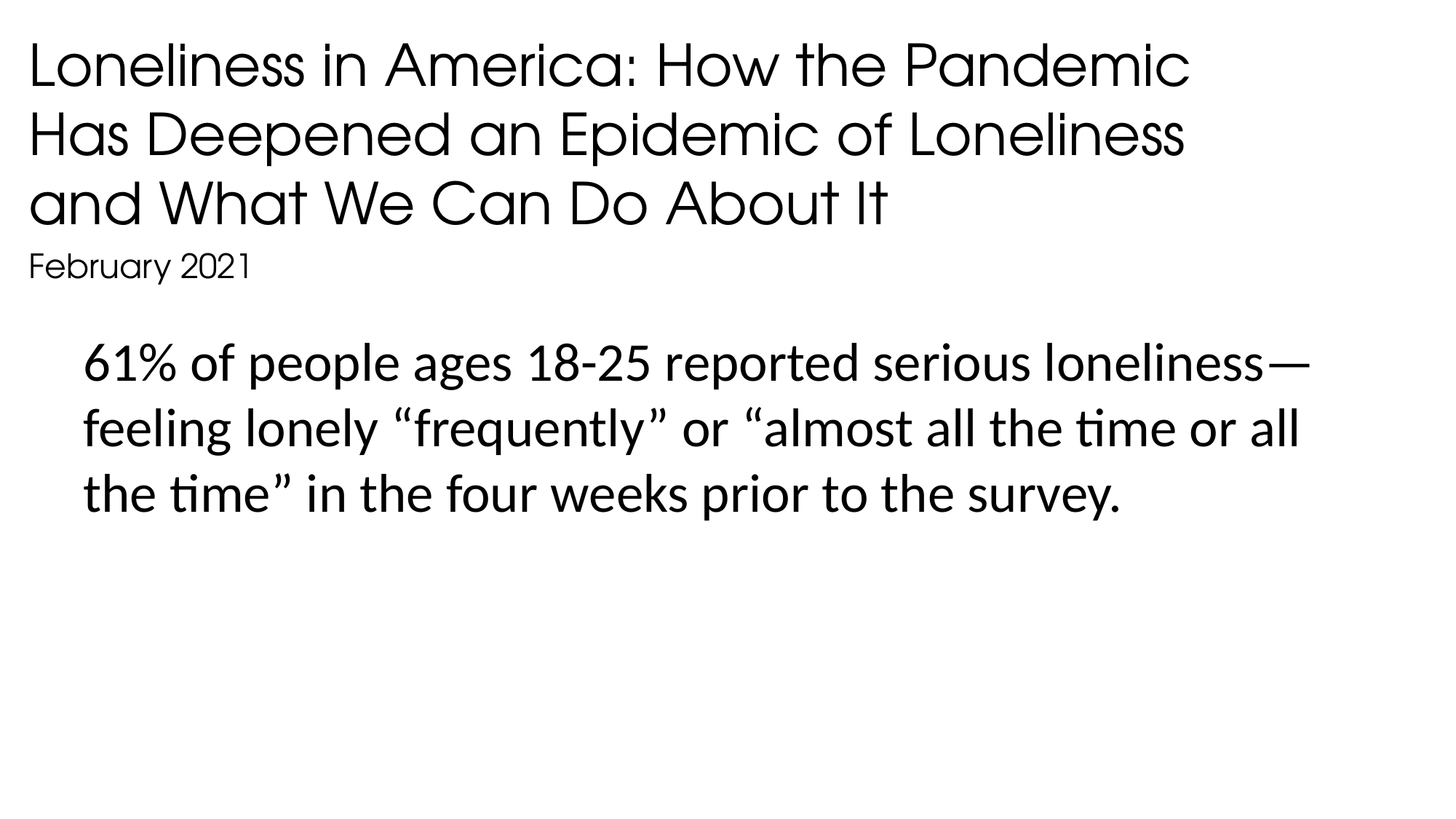

Loneliness in America: How the Pandemic Has Deepened an Epidemic of Loneliness and What We Can Do About It
February 2021
61% of people ages 18-25 reported serious loneliness—feeling lonely “frequently” or “almost all the time or all the time” in the four weeks prior to the survey.